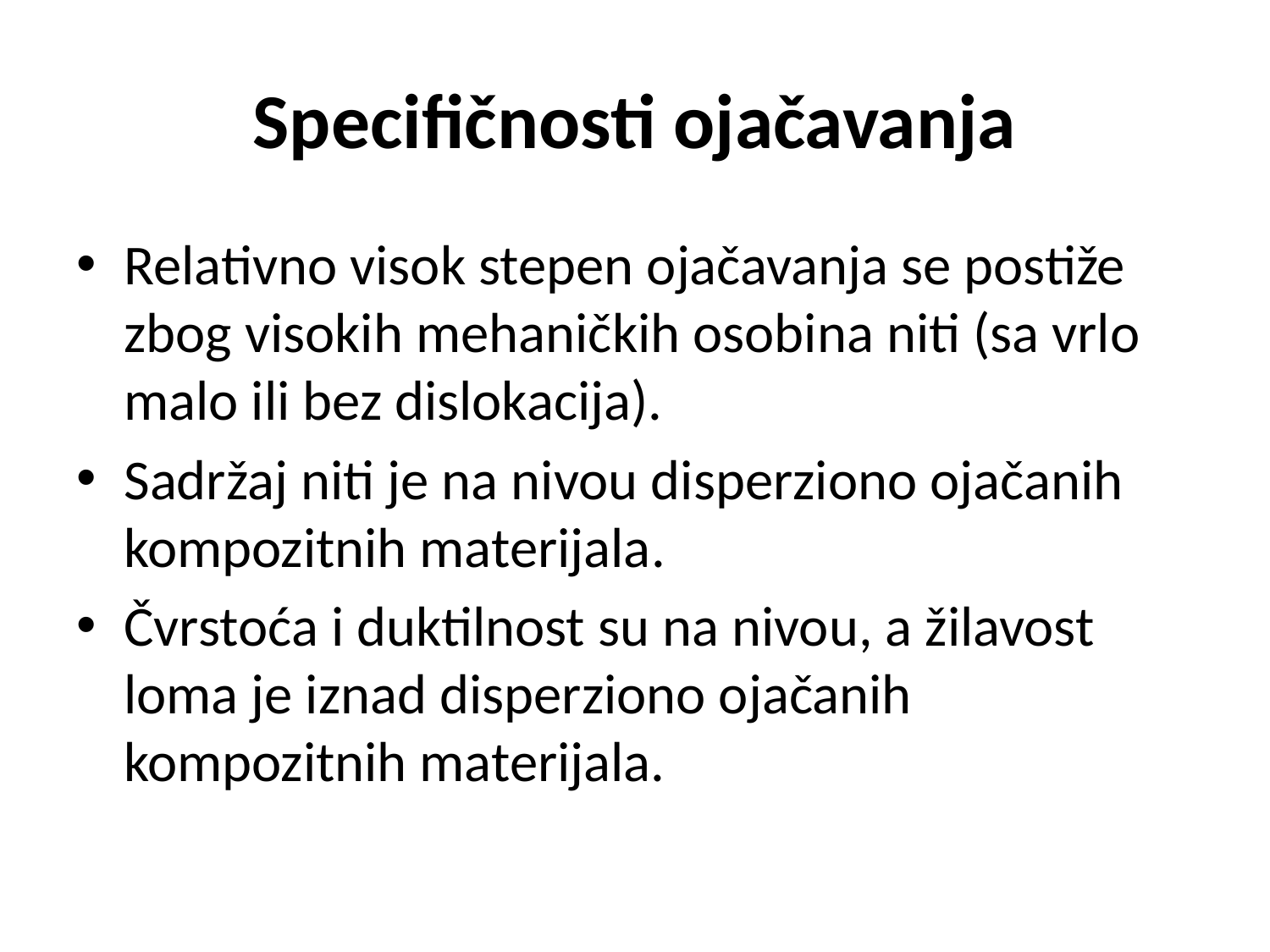

# Specifičnosti ojačavanja
Relativno visok stepen ojačavanja se postiže zbog visokih mehaničkih osobina niti (sa vrlo malo ili bez dislokacija).
Sadržaj niti je na nivou disperziono ojačanih kompozitnih materijala.
Čvrstoća i duktilnost su na nivou, a žilavost loma je iznad disperziono ojačanih kompozitnih materijala.